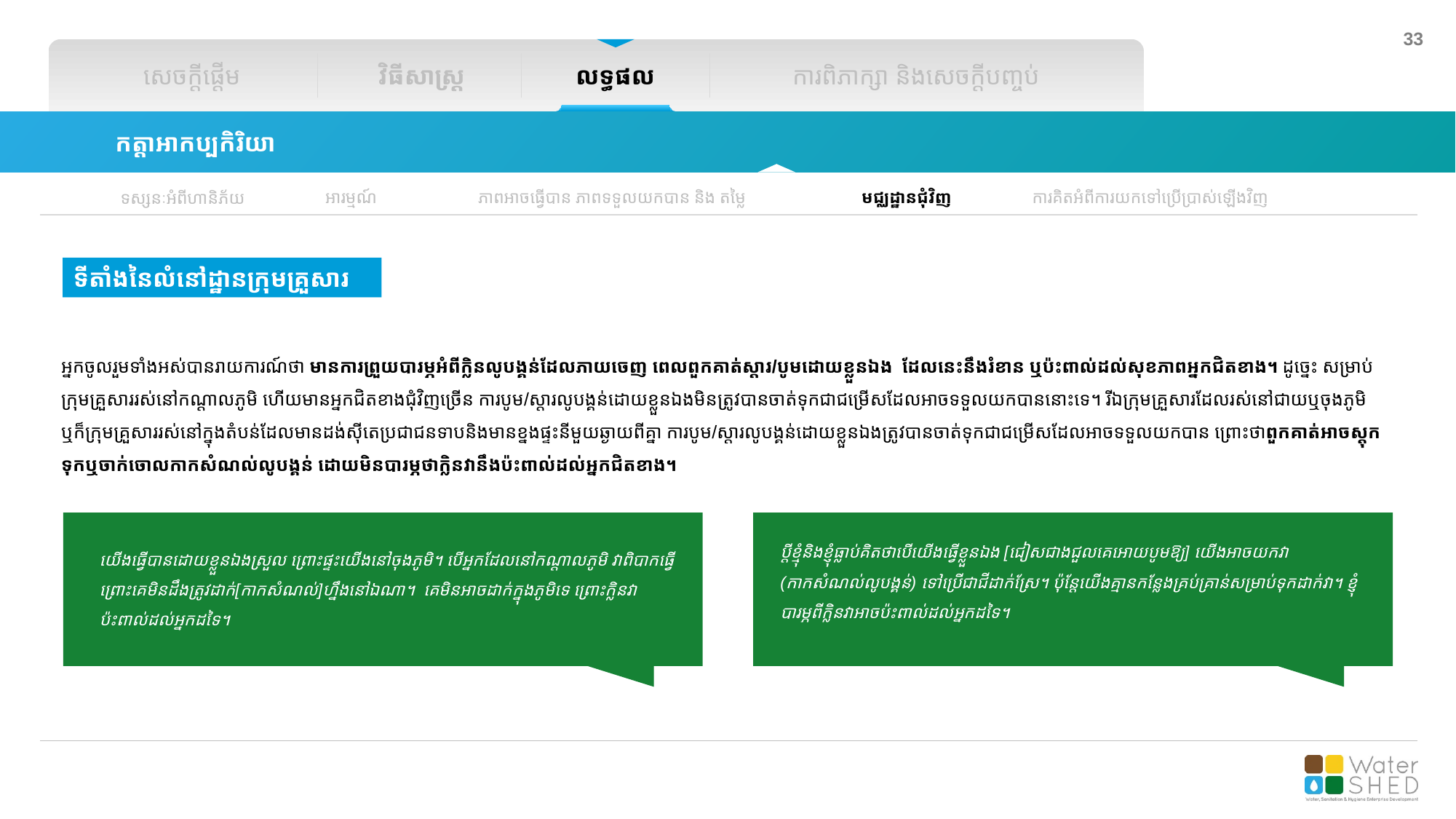

សេចក្តីផ្តើម
វិធីសាស្រ្ត
លទ្ធផល
ការពិភាក្សា និងសេចក្តីបញ្ចប់

កត្តាអាកប្បកិរិយា

អារម្មណ៍
ភាពអាចធ្វើបាន ភាពទទួលយកបាន និង​ តម្លៃ
មជ្ឈដ្ឋានជុំវិញ
ការគិតអំពីការយកទៅប្រើប្រាស់ឡើងវិញ
ទស្សនៈអំពីហានិភ័យ
ទីតាំងនៃលំនៅដ្ឋានក្រុមគ្រួសារ
អ្នកចូលរួមទាំងអស់បានរាយការណ៍ថា មានការព្រួយបារម្ភអំពី​ក្លិនលូបង្គន់ដែលភាយចេញ ពេលពួកគាត់ស្តារ/បូមដោយខ្លួនឯង  ដែលនេះនឹងរំខាន ឬប៉ះពាល់ដល់សុខភាពអ្នកជិតខាង។ ដូច្នេះ សម្រាប់ក្រុមគ្រួសាររស់នៅក​ណ្តាលភូមិ ហើយមានអ្នកជិតខាងជុំវិញច្រើន ការបូម/ស្តារលូបង្គន់ដោយខ្លួនឯងមិនត្រូវបានចាត់ទុកជាជម្រើសដែលអាចទទួលយកបាននោះទេ។ រីឯក្រុមគ្រួសារដែលរស់នៅជាយឬចុងភូមិ ឬក៏ក្រុមគ្រួសាររស់នៅក្នុងតំ​បន់ដែលមានដង់ស៊ីតេប្រជាជនទាប​និងមានខ្នងផ្ទះនីមួយឆ្ងាយពីគ្នា ការបូម/ស្តារលូបង្គន់ដោយខ្លួនឯងត្រូវបានចាត់ទុកជាជម្រើសដែលអាចទទួលយកបាន ព្រោះថាពួកគាត់អាចស្តុកទុកឬចាក់ចោលកាកសំណល់លូបង្គន់ ដោយមិនបារម្ភថាក្លិនវានឹងប៉ះពាល់ដល់អ្នកជិតខាង។

ប្តីខ្មុំនិងខ្ញុំធ្លាប់គិតថាបើយើងធ្វើខ្លួនឯង [ជៀសជាងជួលគេអោយបូមឱ្យ] យើងអាចយកវា (កាកសំណល់លូបង្គន់) ទៅប្រើជាជីដាក់ស្រែ។ ប៉ុន្តែយើងគ្មានកន្លែងគ្រប់គ្រាន់សម្រាប់ទុកដាក់វា។ ខ្ញុំបារម្ភពីក្លិនវាអាចប៉ះពាល់ដល់អ្នកដទៃ។
យើងធ្វើបានដោយខ្លួនឯងស្រួល ព្រោះផ្ទះយើងនៅចុងភូមិ។​ បើអ្នកដែលនៅកណ្តាលភូមិ វាពិបាកធ្វើ ព្រោះគេមិនដឹងត្រូវដាក់[កាកសំណល់]ហ្នឹងនៅឯណា។  គេមិនអាចដាក់ក្នុងភូមិទេ ព្រោះក្លិនវាប៉ះពាល់ដល់អ្នកដទៃ។